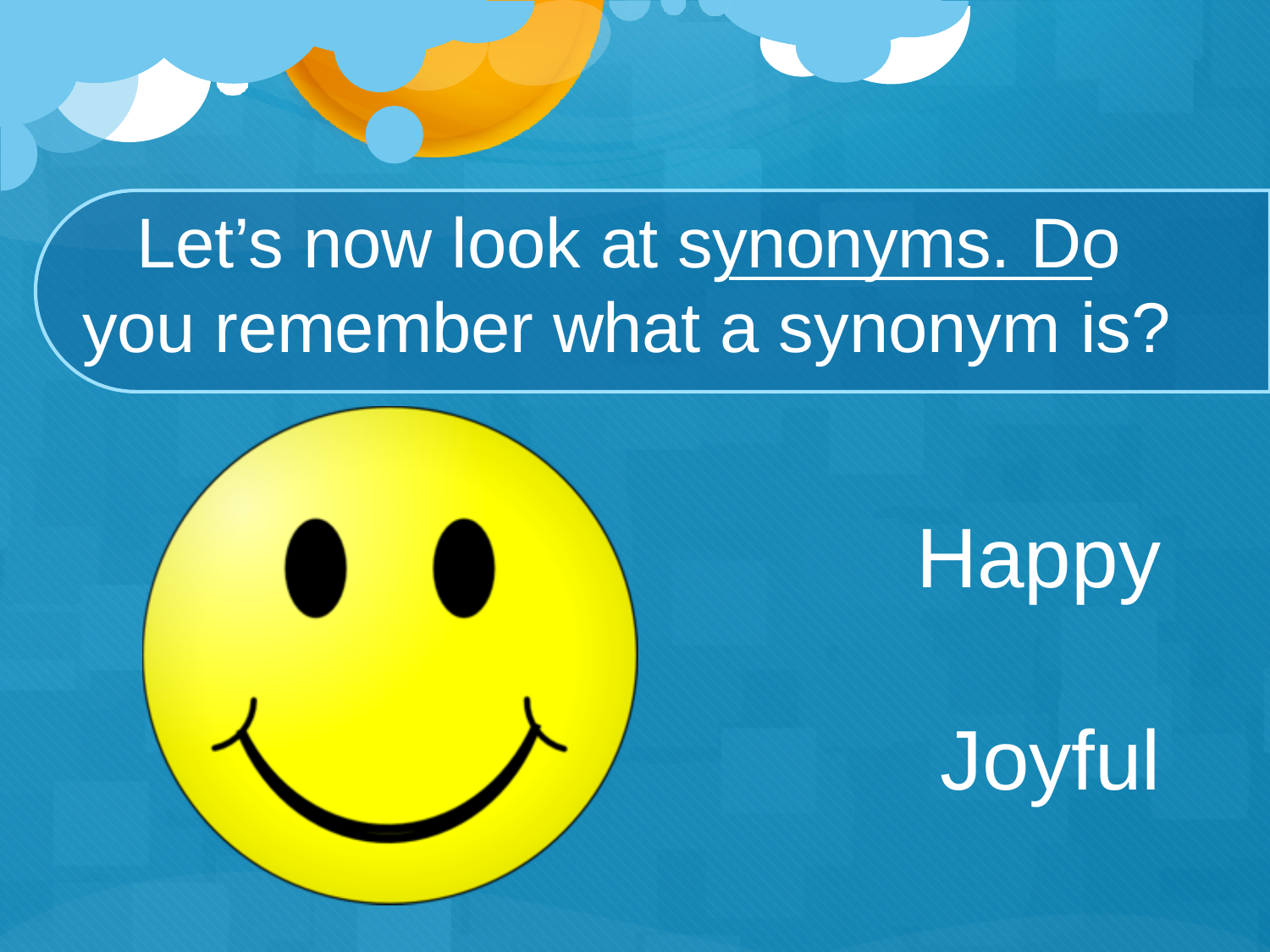

# Let’s now look at synonyms. Do

you remember what a synonym is?
Happy  Joyful